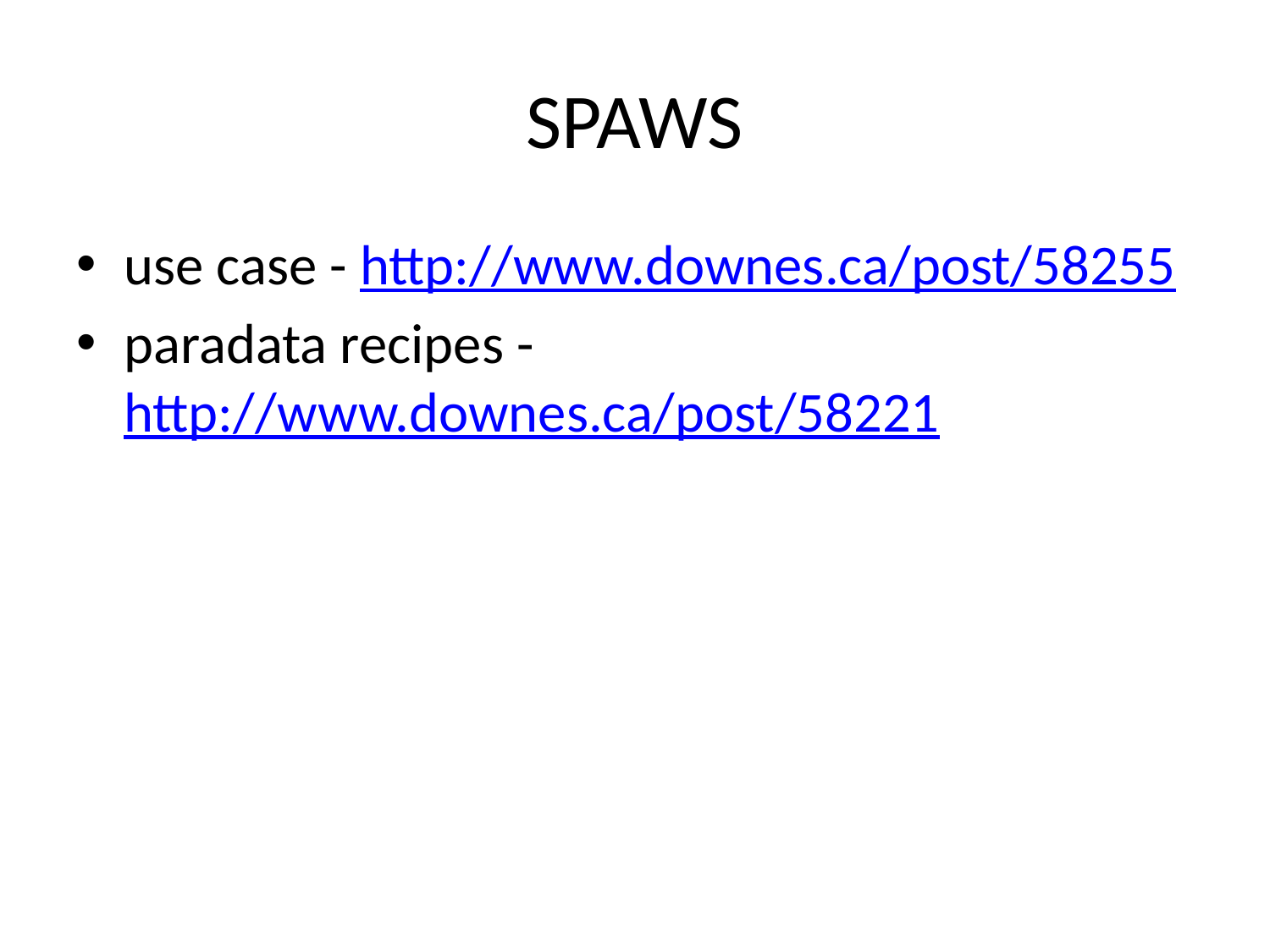

# SPAWS
use case - http://www.downes.ca/post/58255
paradata recipes - http://www.downes.ca/post/58221